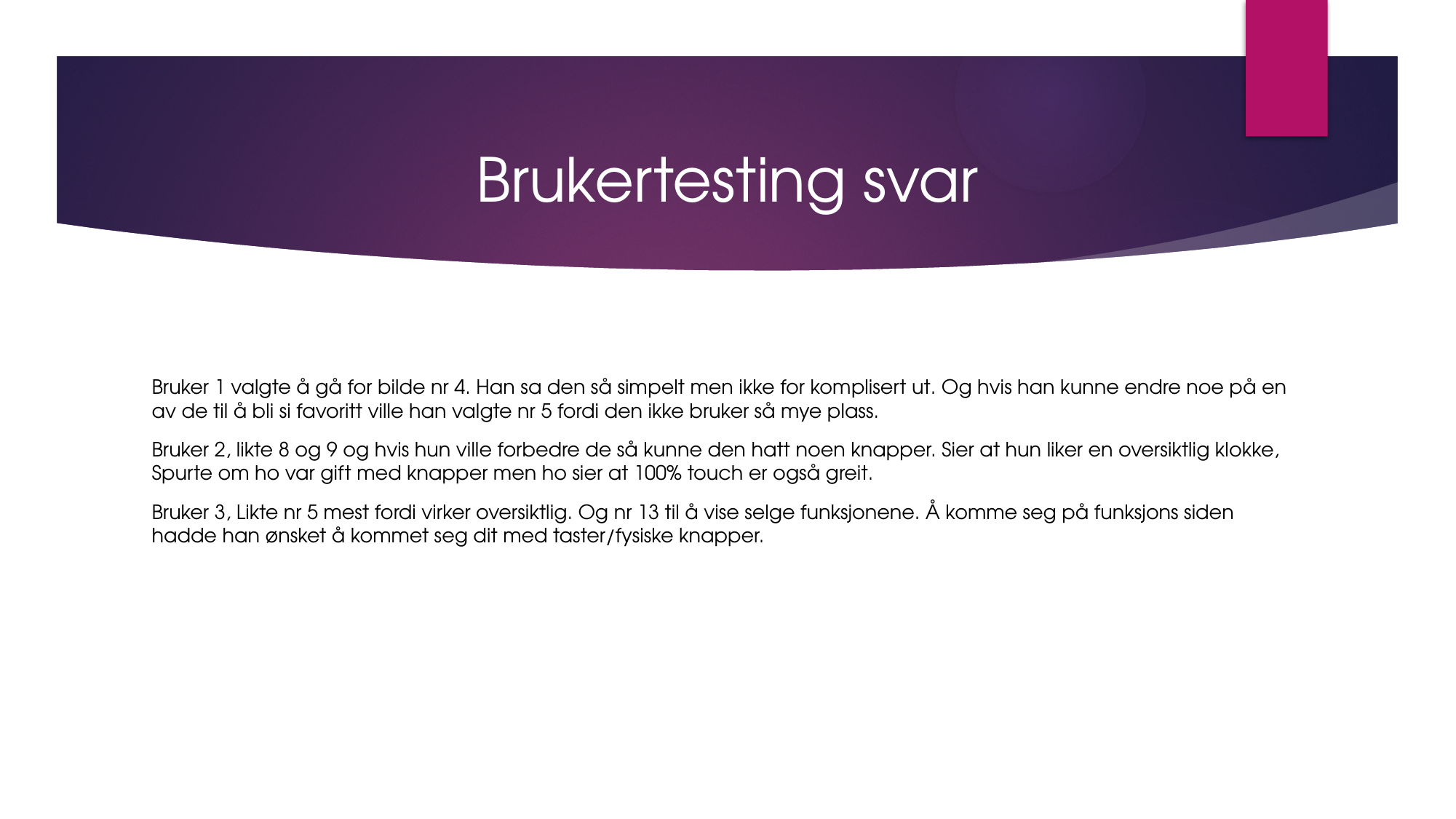

# Brukertesting svar
Bruker 1 valgte å gå for bilde nr 4. Han sa den så simpelt men ikke for komplisert ut. Og hvis han kunne endre noe på en av de til å bli si favoritt ville han valgte nr 5 fordi den ikke bruker så mye plass.
Bruker 2, likte 8 og 9 og hvis hun ville forbedre de så kunne den hatt noen knapper. Sier at hun liker en oversiktlig klokke, Spurte om ho var gift med knapper men ho sier at 100% touch er også greit.
Bruker 3, Likte nr 5 mest fordi virker oversiktlig. Og nr 13 til å vise selge funksjonene. Å komme seg på funksjons siden hadde han ønsket å kommet seg dit med taster/fysiske knapper.